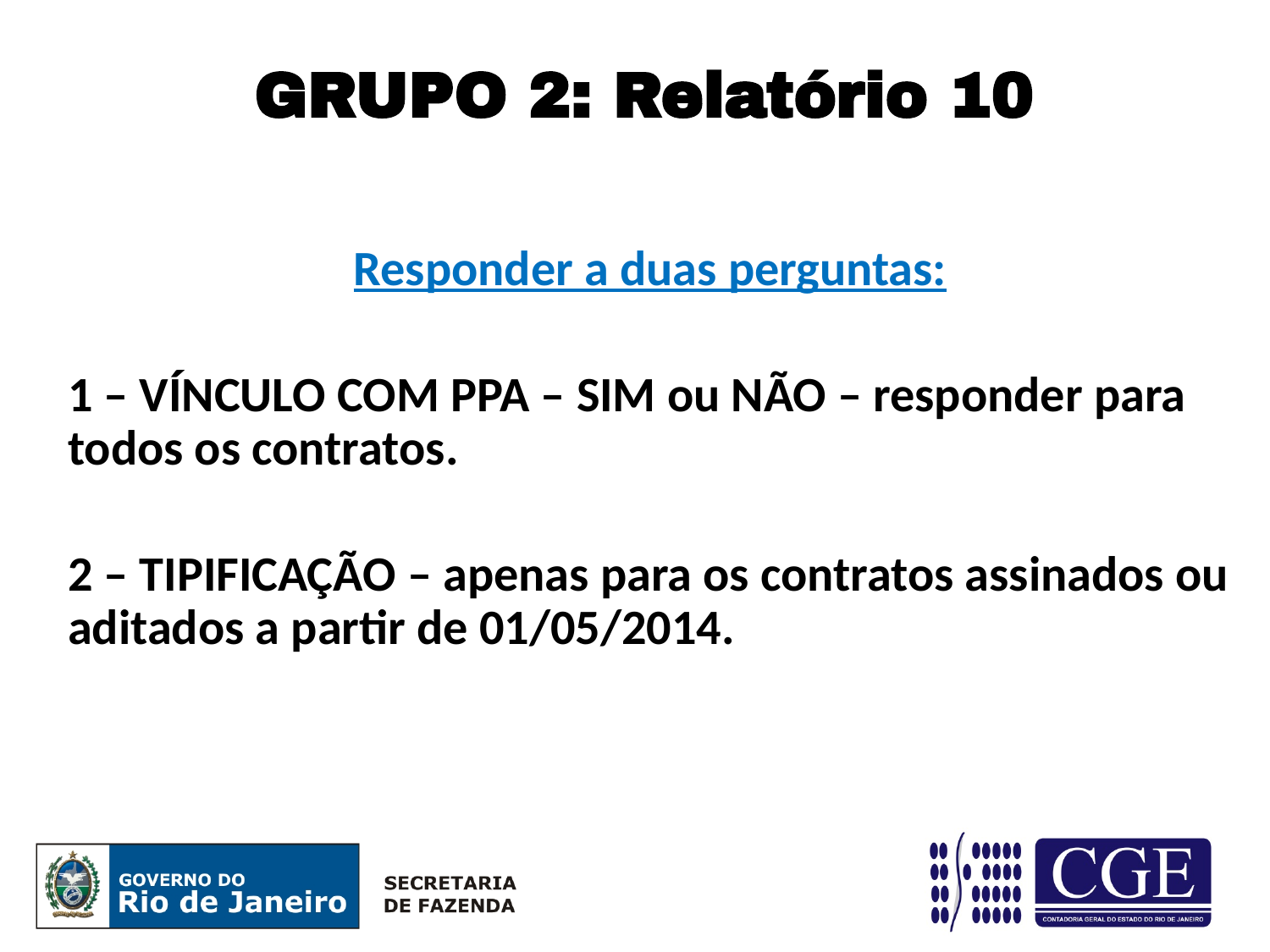

# GRUPO 2: Relatório 10

Responder a duas perguntas:

1 – VÍNCULO COM PPA – SIM ou NÃO – responder para todos os contratos.

2 – TIPIFICAÇÃO – apenas para os contratos assinados ou aditados a partir de 01/05/2014.